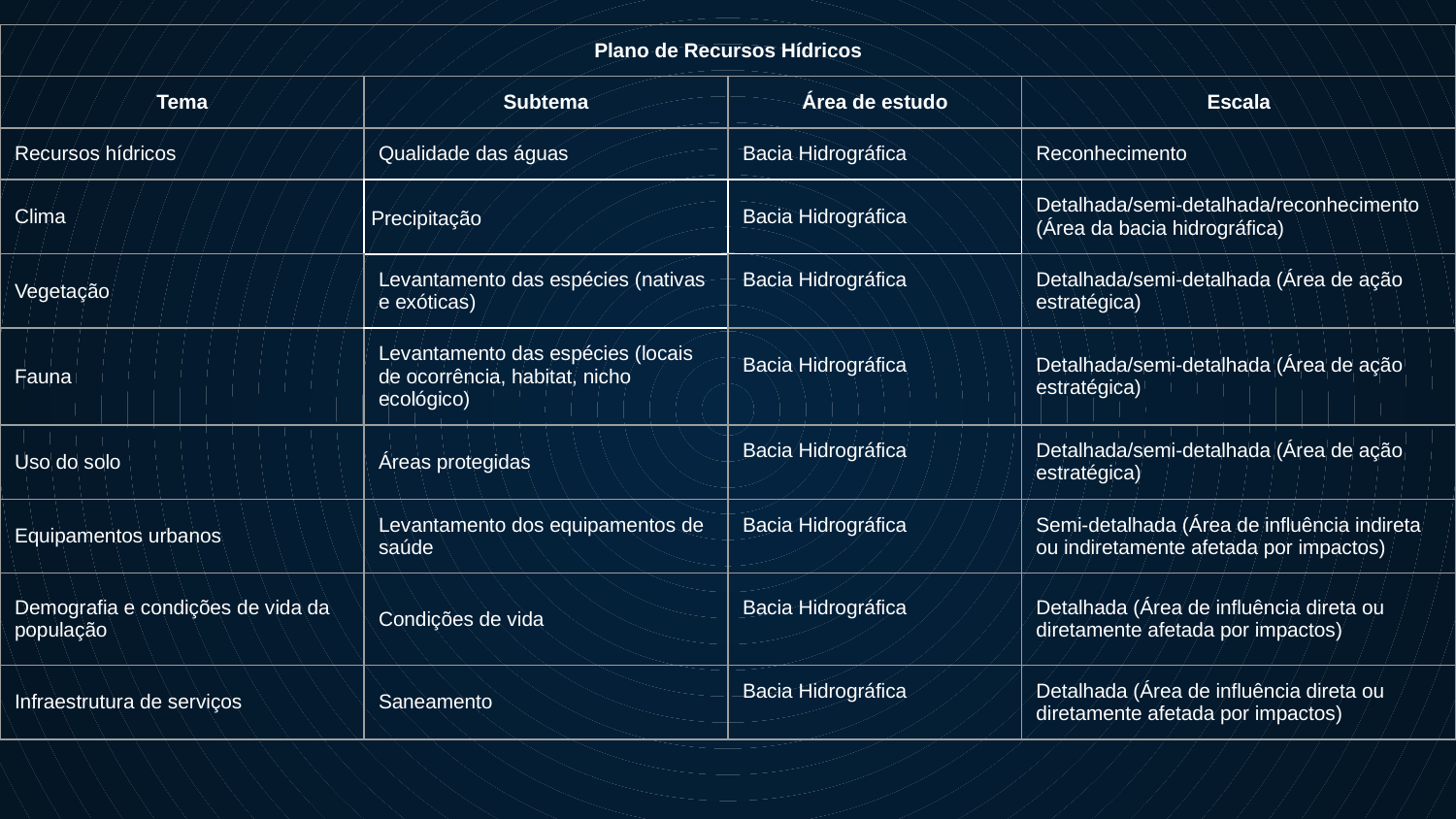

| Plano de Recursos Hídricos |  |  |  |
| --- | --- | --- | --- |
| Tema | Subtema | Área de estudo | Escala |
| Recursos hídricos | Qualidade das águas | Bacia Hidrográfica | Reconhecimento |
| Clima | Precipitação | Bacia Hidrográfica | Detalhada/semi-detalhada/reconhecimento (Área da bacia hidrográfica) |
| Vegetação | Levantamento das espécies (nativas e exóticas) | Bacia Hidrográfica | Detalhada/semi-detalhada (Área de ação estratégica) |
| Fauna | Levantamento das espécies (locais de ocorrência, habitat, nicho ecológico) | Bacia Hidrográfica | Detalhada/semi-detalhada (Área de ação estratégica) |
| Uso do solo | Áreas protegidas | Bacia Hidrográfica | Detalhada/semi-detalhada (Área de ação estratégica) |
| Equipamentos urbanos | Levantamento dos equipamentos de saúde | Bacia Hidrográfica | Semi-detalhada (Área de influência indireta ou indiretamente afetada por impactos) |
| Demografia e condições de vida da população | Condições de vida | Bacia Hidrográfica | Detalhada (Área de influência direta ou diretamente afetada por impactos) |
| Infraestrutura de serviços | Saneamento | Bacia Hidrográfica | Detalhada (Área de influência direta ou diretamente afetada por impactos) |